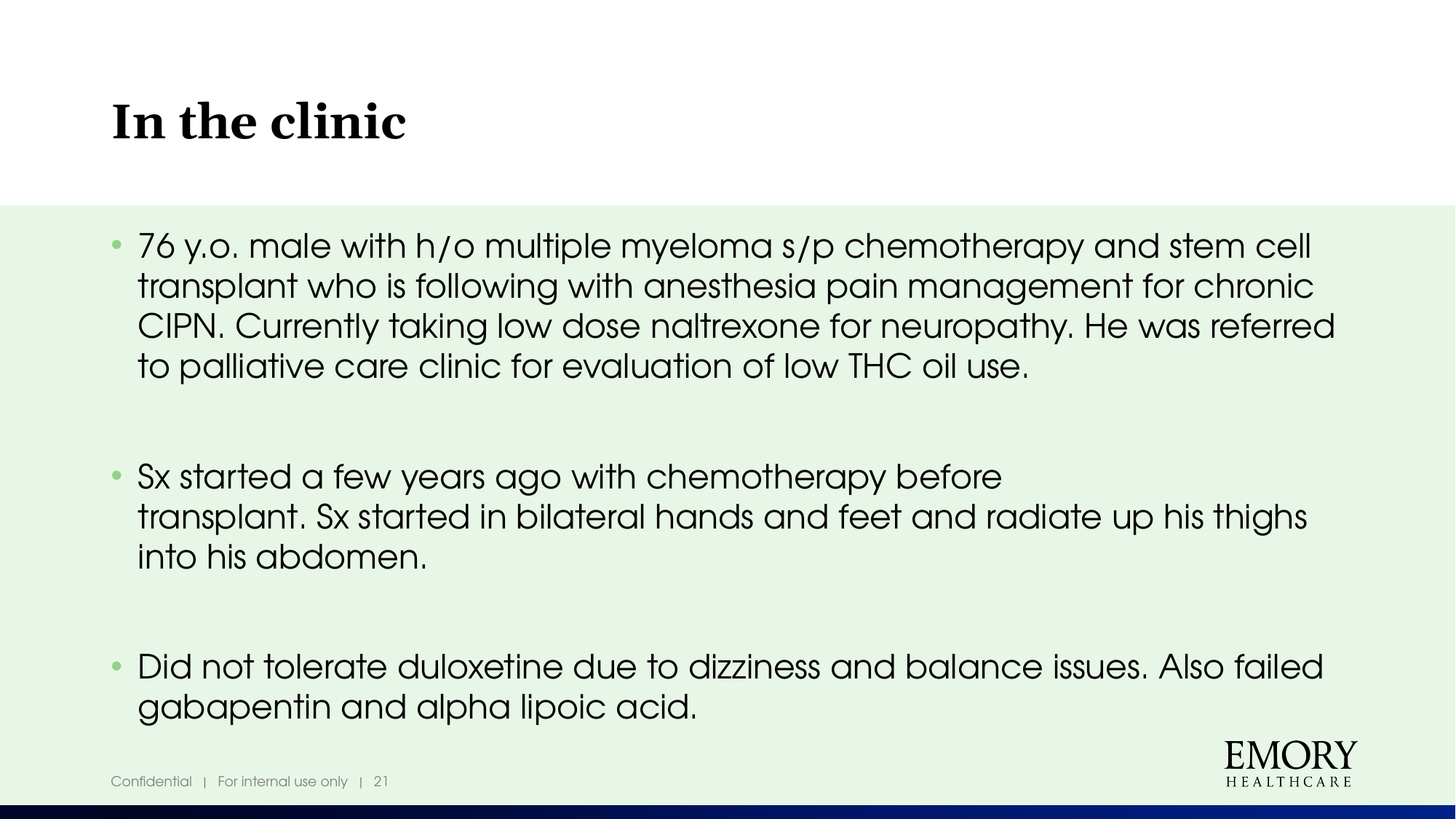

# In the clinic
76 y.o. male with h/o multiple myeloma s/p chemotherapy and stem cell transplant who is following with anesthesia pain management for chronic CIPN. Currently taking low dose naltrexone for neuropathy. He was referred to palliative care clinic for evaluation of low THC oil use.

Sx started a few years ago with chemotherapy before transplant. Sx started in bilateral hands and feet and radiate up his thighs into his abdomen.

Did not tolerate duloxetine due to dizziness and balance issues. Also failed gabapentin and alpha lipoic acid.